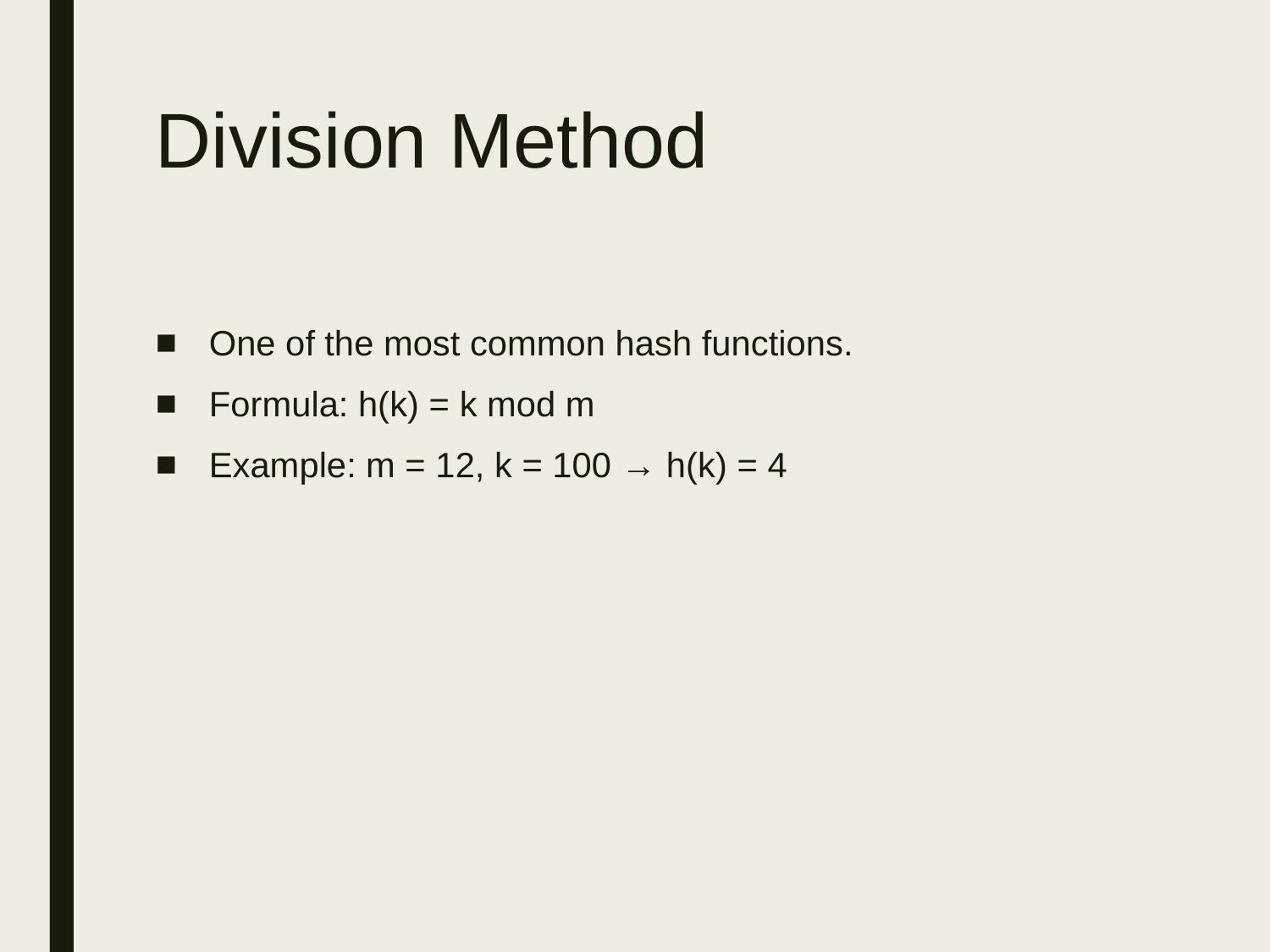

# Division Method
One of the most common hash functions.
Formula: h(k) = k mod m
Example: m = 12, k = 100 → h(k) = 4